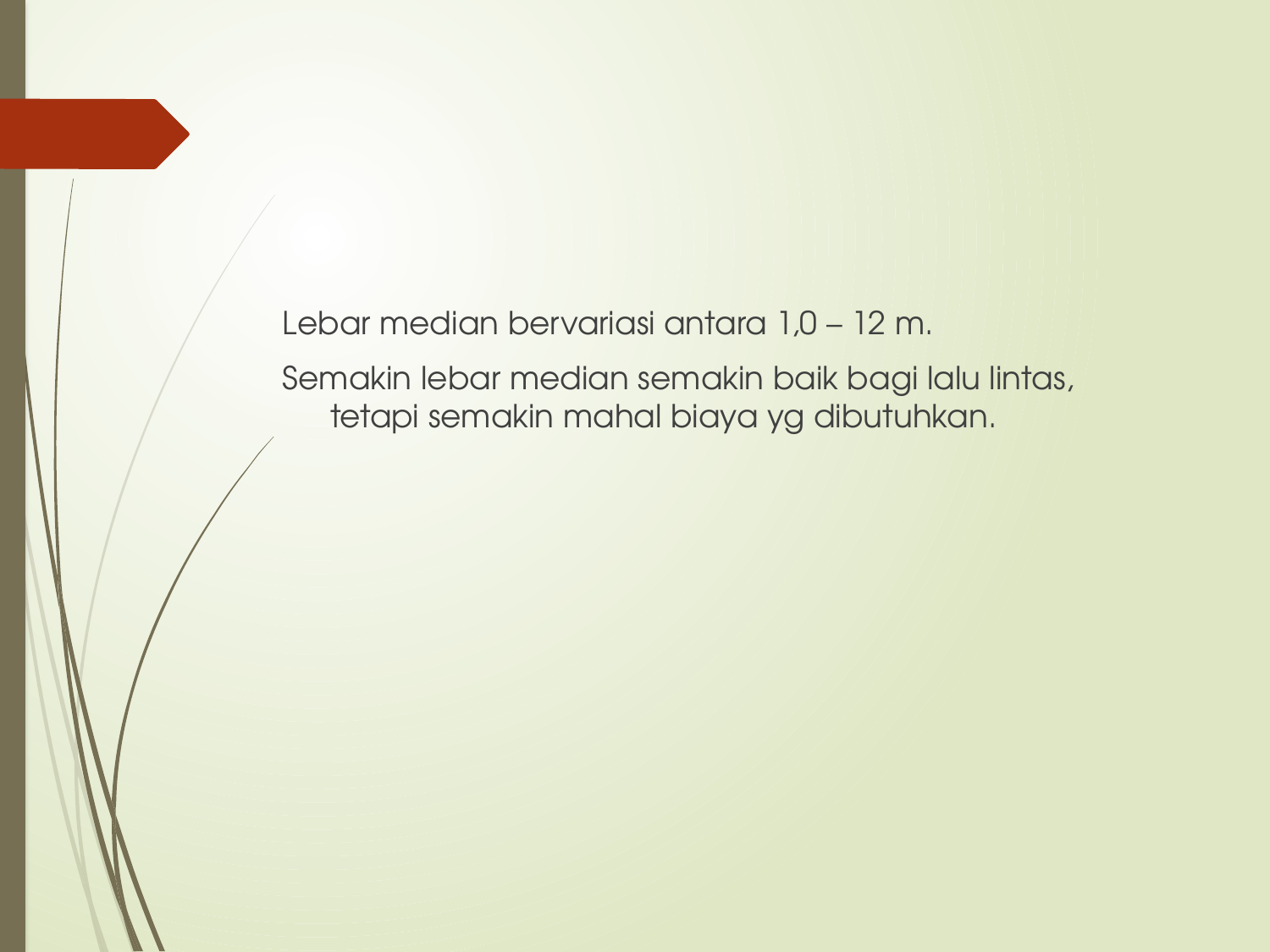

Lebar median bervariasi antara 1,0 – 12 m.
Semakin lebar median semakin baik bagi lalu lintas, tetapi semakin mahal biaya yg dibutuhkan.